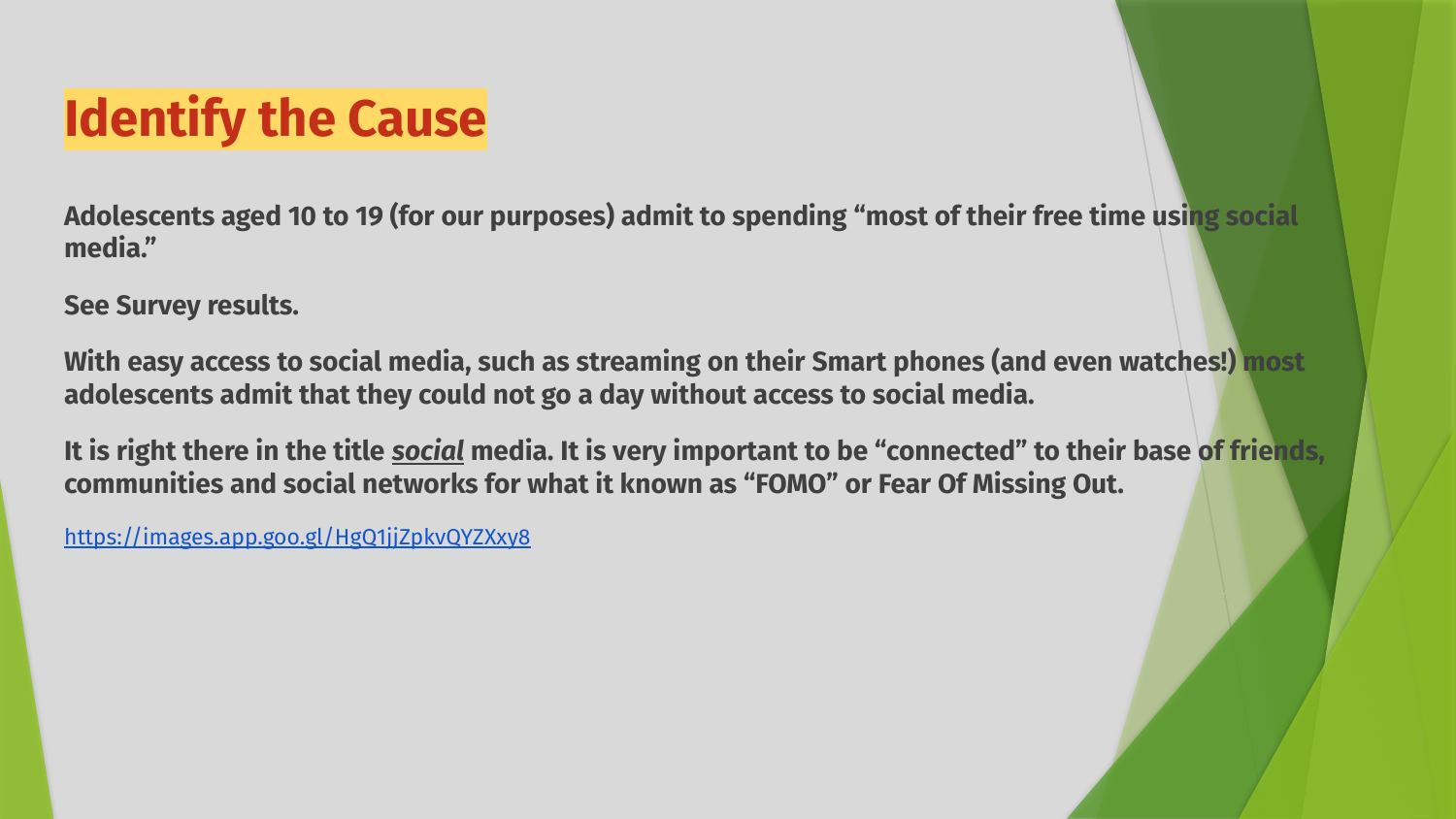

# Identify the Cause
Adolescents aged 10 to 19 (for our purposes) admit to spending “most of their free time using social media.”
See Survey results.
With easy access to social media, such as streaming on their Smart phones (and even watches!) most adolescents admit that they could not go a day without access to social media.
It is right there in the title social media. It is very important to be “connected” to their base of friends, communities and social networks for what it known as “FOMO” or Fear Of Missing Out.
https://images.app.goo.gl/HgQ1jjZpkvQYZXxy8